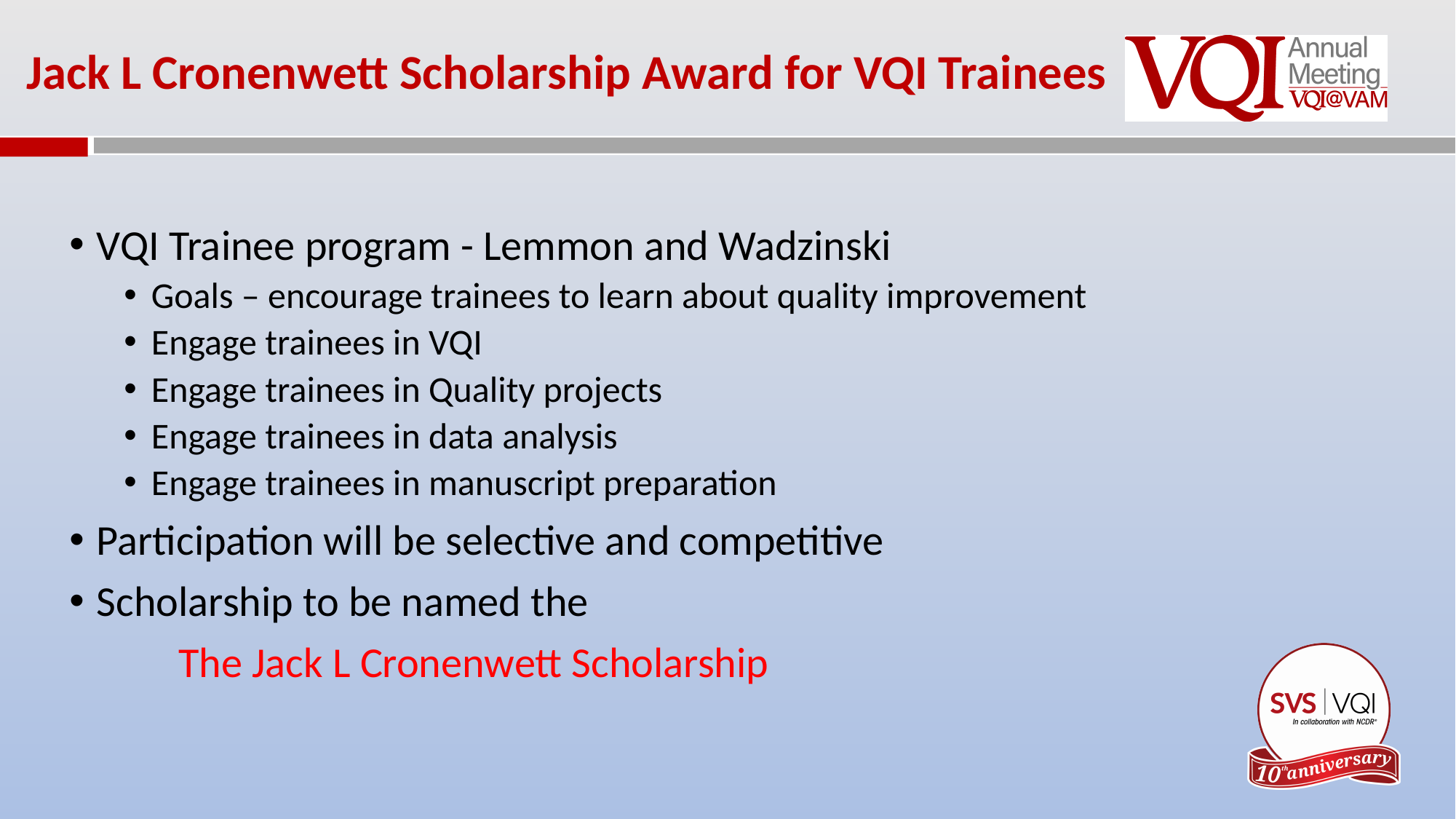

Jack L Cronenwett Scholarship Award for VQI Trainees
VQI Trainee program - Lemmon and Wadzinski
Goals – encourage trainees to learn about quality improvement
Engage trainees in VQI
Engage trainees in Quality projects
Engage trainees in data analysis
Engage trainees in manuscript preparation
Participation will be selective and competitive
Scholarship to be named the
	The Jack L Cronenwett Scholarship